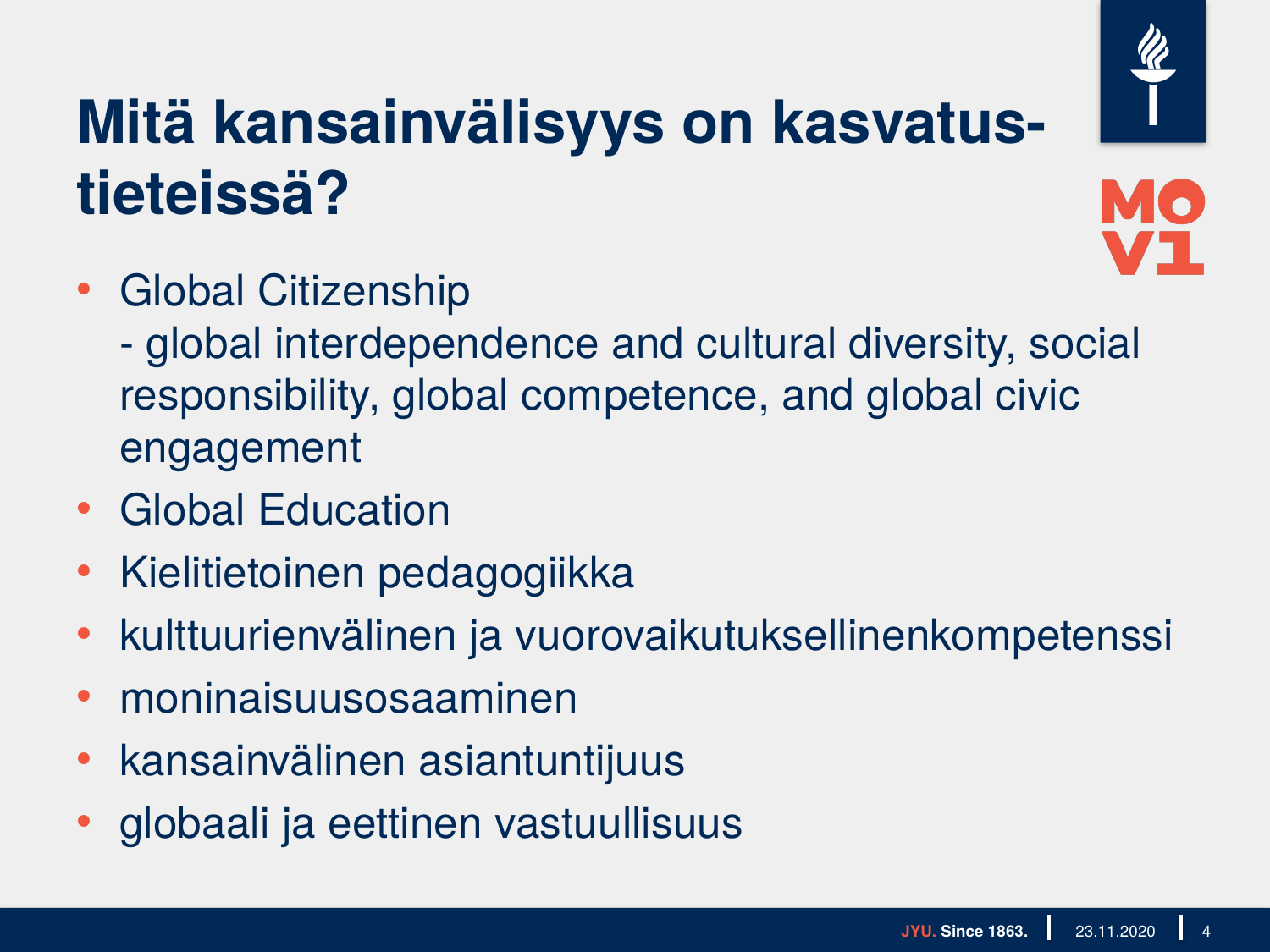

# Mitä kansainvälisyys on kasvatus-tieteissä?
Global Citizenship
- global interdependence and cultural diversity, social responsibility, global competence, and global civic engagement
Global Education
Kielitietoinen pedagogiikka
kulttuurienvälinen ja vuorovaikutuksellinenkompetenssi
moninaisuusosaaminen
kansainvälinen asiantuntijuus
globaali ja eettinen vastuullisuus

JYU. Since 1863.
23.11.2020
4